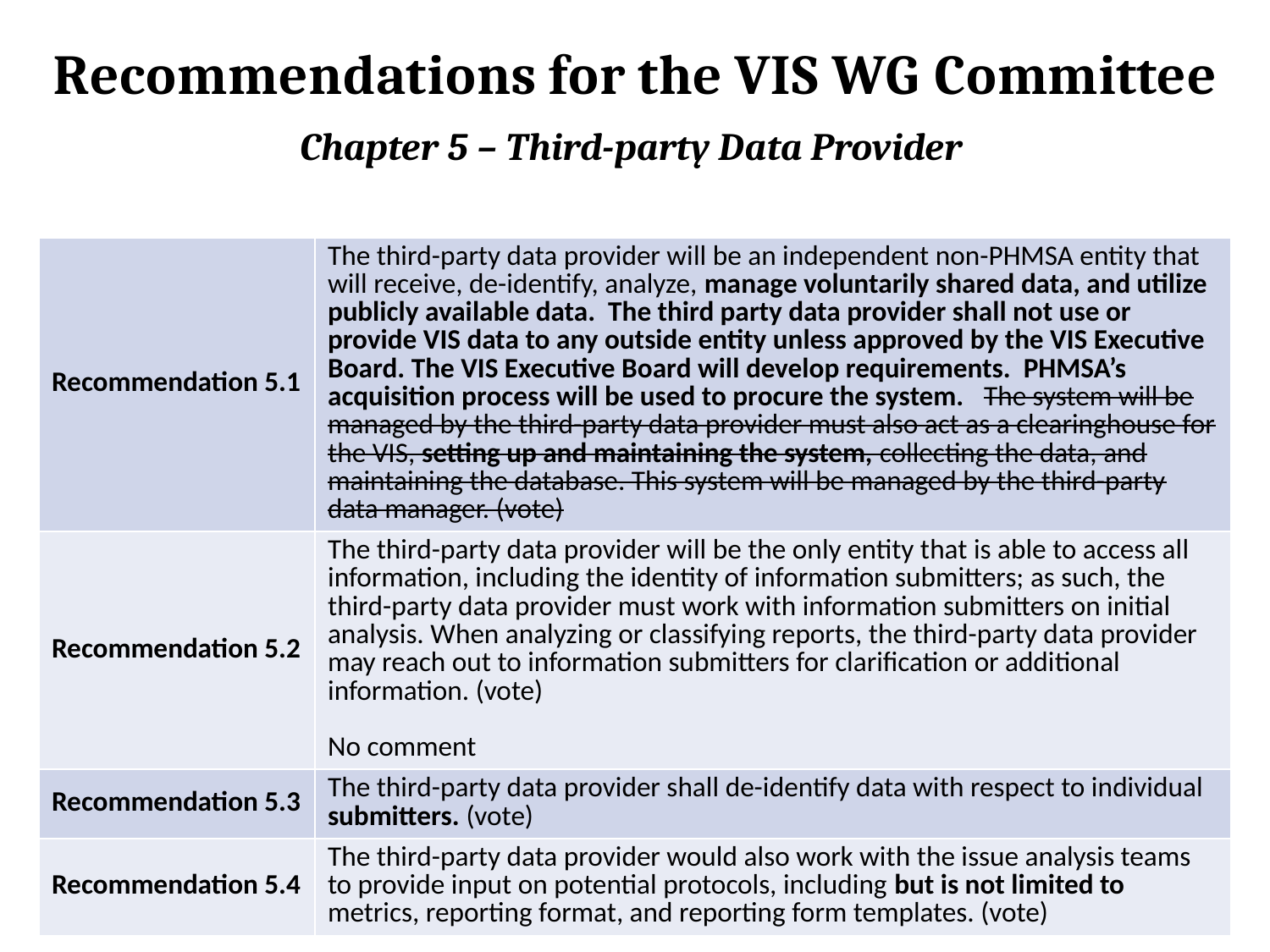

# Recommendations for the VIS WG Committee Chapter 5 – Third-party Data Provider
| Recommendation 5.1 | The third-party data provider will be an independent non-PHMSA entity that will receive, de-identify, analyze, manage voluntarily shared data, and utilize publicly available data. The third party data provider shall not use or provide VIS data to any outside entity unless approved by the VIS Executive Board. The VIS Executive Board will develop requirements. PHMSA’s acquisition process will be used to procure the system. The system will be managed by the third-party data provider must also act as a clearinghouse for the VIS, setting up and maintaining the system, collecting the data, and maintaining the database. This system will be managed by the third-party data manager. (vote) |
| --- | --- |
| Recommendation 5.2 | The third-party data provider will be the only entity that is able to access all information, including the identity of information submitters; as such, the third-party data provider must work with information submitters on initial analysis. When analyzing or classifying reports, the third-party data provider may reach out to information submitters for clarification or additional information. (vote) No comment |
| Recommendation 5.3 | The third-party data provider shall de-identify data with respect to individual submitters. (vote) |
| Recommendation 5.4 | The third-party data provider would also work with the issue analysis teams to provide input on potential protocols, including but is not limited to metrics, reporting format, and reporting form templates. (vote) |